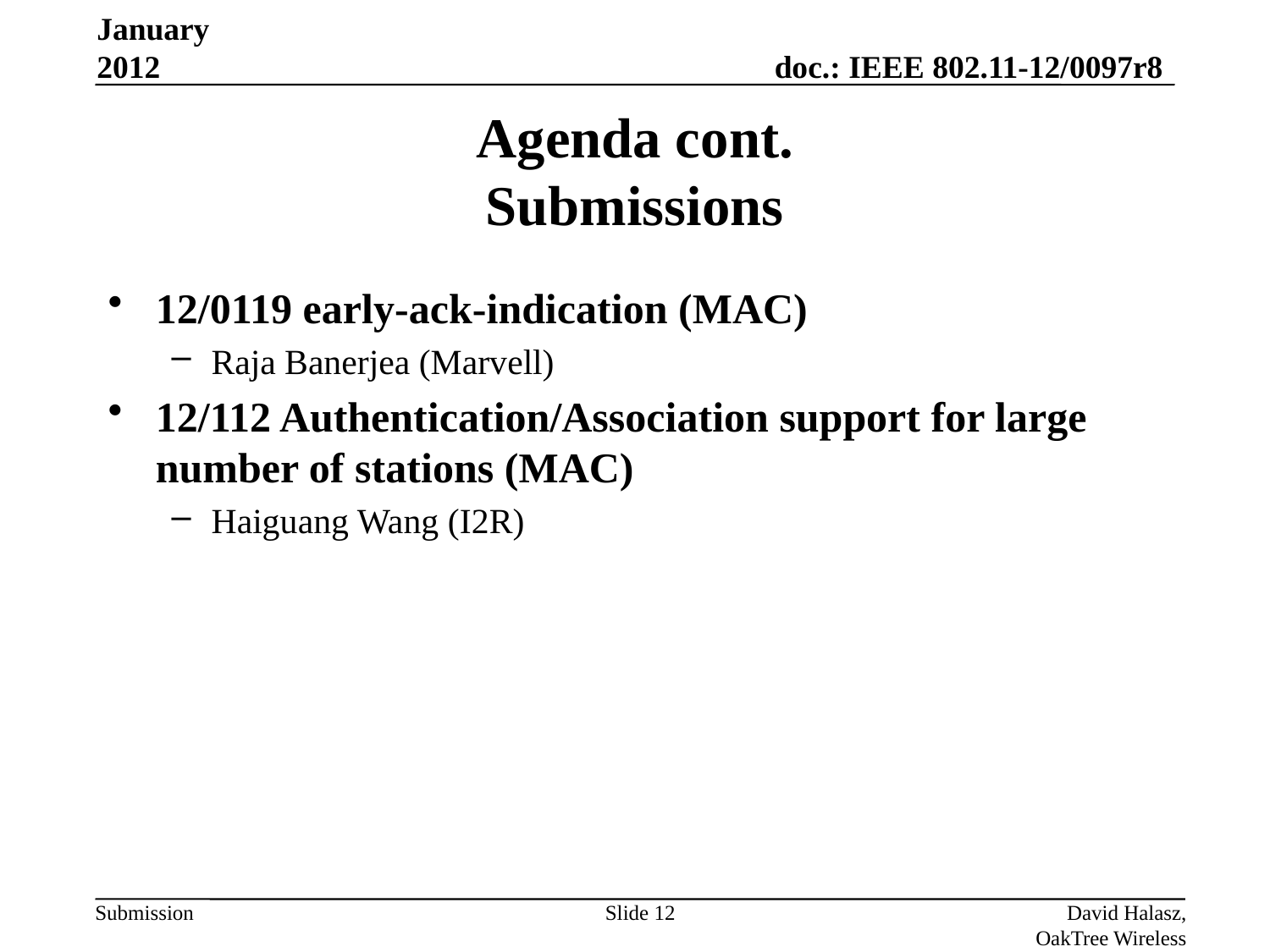

January 2012
# Agenda cont. Submissions
12/0119 early-ack-indication (MAC)
Raja Banerjea (Marvell)
12/112 Authentication/Association support for large number of stations (MAC)
Haiguang Wang (I2R)
Slide 12
David Halasz, OakTree Wireless